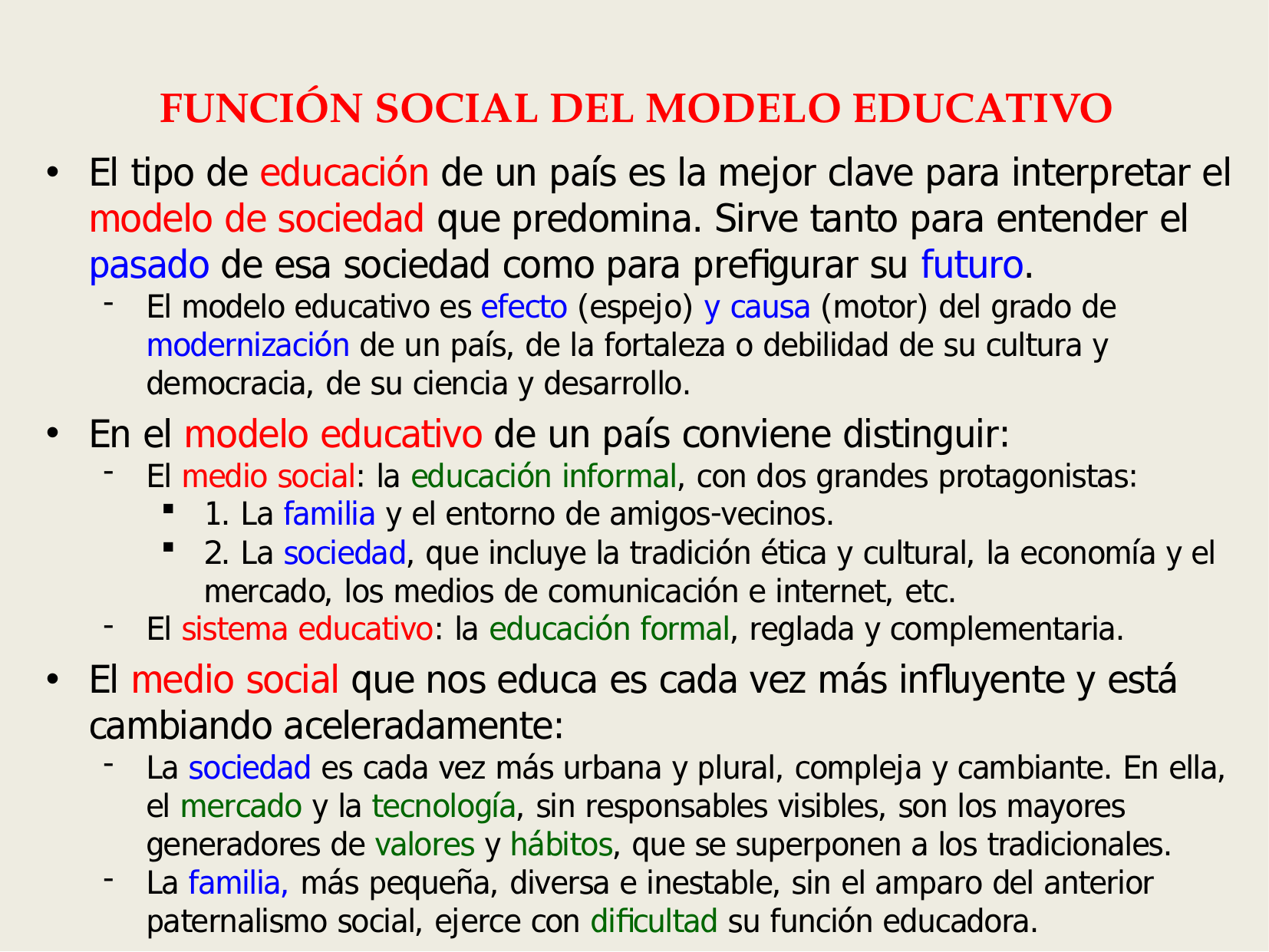

FUNCIÓN SOCIAL DEL MODELO EDUCATIVO
El tipo de educación de un país es la mejor clave para interpretar el modelo de sociedad que predomina. Sirve tanto para entender el pasado de esa sociedad como para prefigurar su futuro.
El modelo educativo es efecto (espejo) y causa (motor) del grado de modernización de un país, de la fortaleza o debilidad de su cultura y democracia, de su ciencia y desarrollo.
En el modelo educativo de un país conviene distinguir:
El medio social: la educación informal, con dos grandes protagonistas:
1. La familia y el entorno de amigos-vecinos.
2. La sociedad, que incluye la tradición ética y cultural, la economía y el mercado, los medios de comunicación e internet, etc.
El sistema educativo: la educación formal, reglada y complementaria.
El medio social que nos educa es cada vez más influyente y está cambiando aceleradamente:
La sociedad es cada vez más urbana y plural, compleja y cambiante. En ella, el mercado y la tecnología, sin responsables visibles, son los mayores generadores de valores y hábitos, que se superponen a los tradicionales.
La familia, más pequeña, diversa e inestable, sin el amparo del anterior paternalismo social, ejerce con dificultad su función educadora.